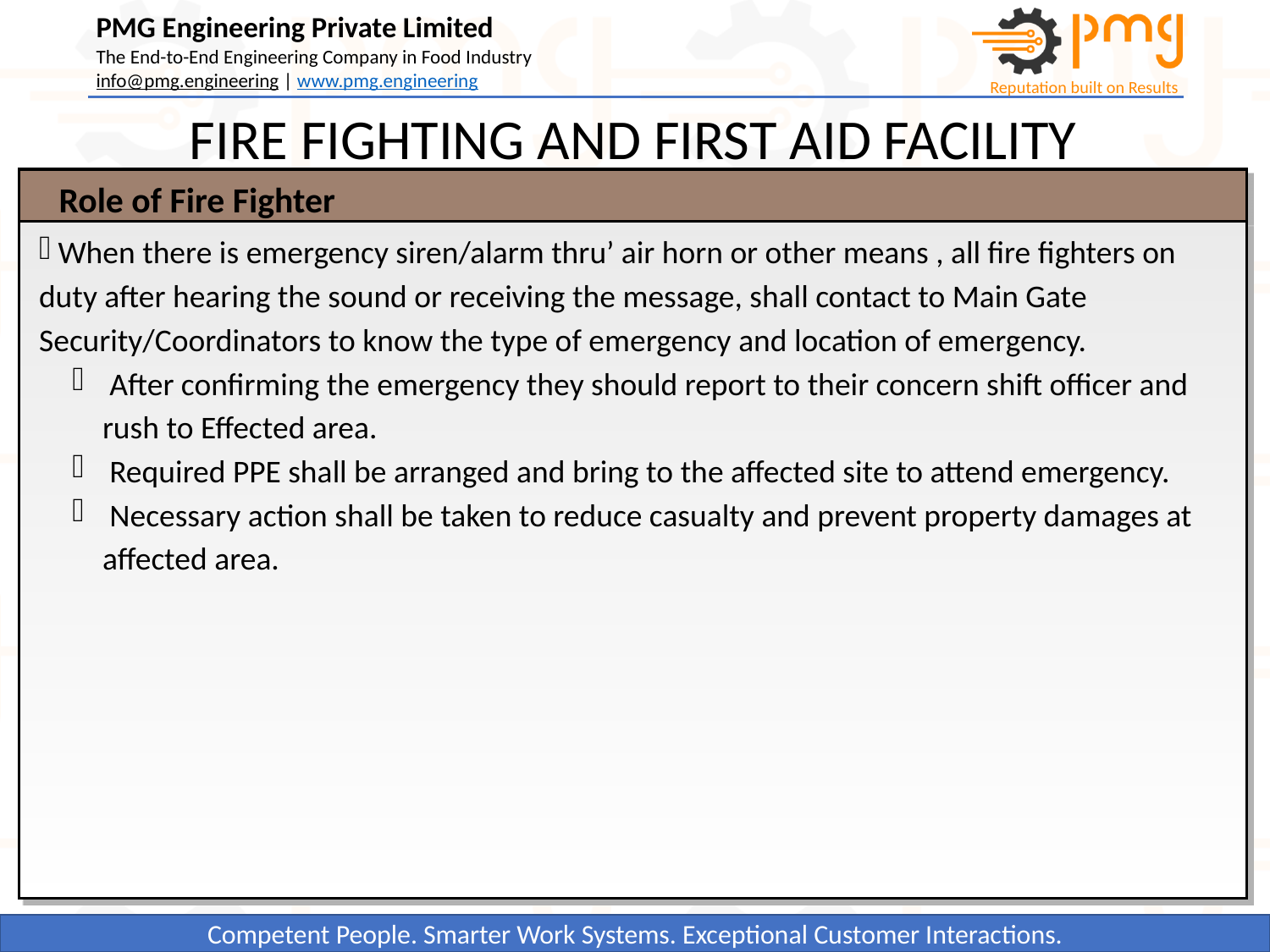

FIRE FIGHTING AND FIRST AID FACILITY
Role of Fire Fighter
 When there is emergency siren/alarm thru’ air horn or other means , all fire fighters on duty after hearing the sound or receiving the message, shall contact to Main Gate Security/Coordinators to know the type of emergency and location of emergency.
 After confirming the emergency they should report to their concern shift officer and rush to Effected area.
 Required PPE shall be arranged and bring to the affected site to attend emergency.
 Necessary action shall be taken to reduce casualty and prevent property damages at affected area.